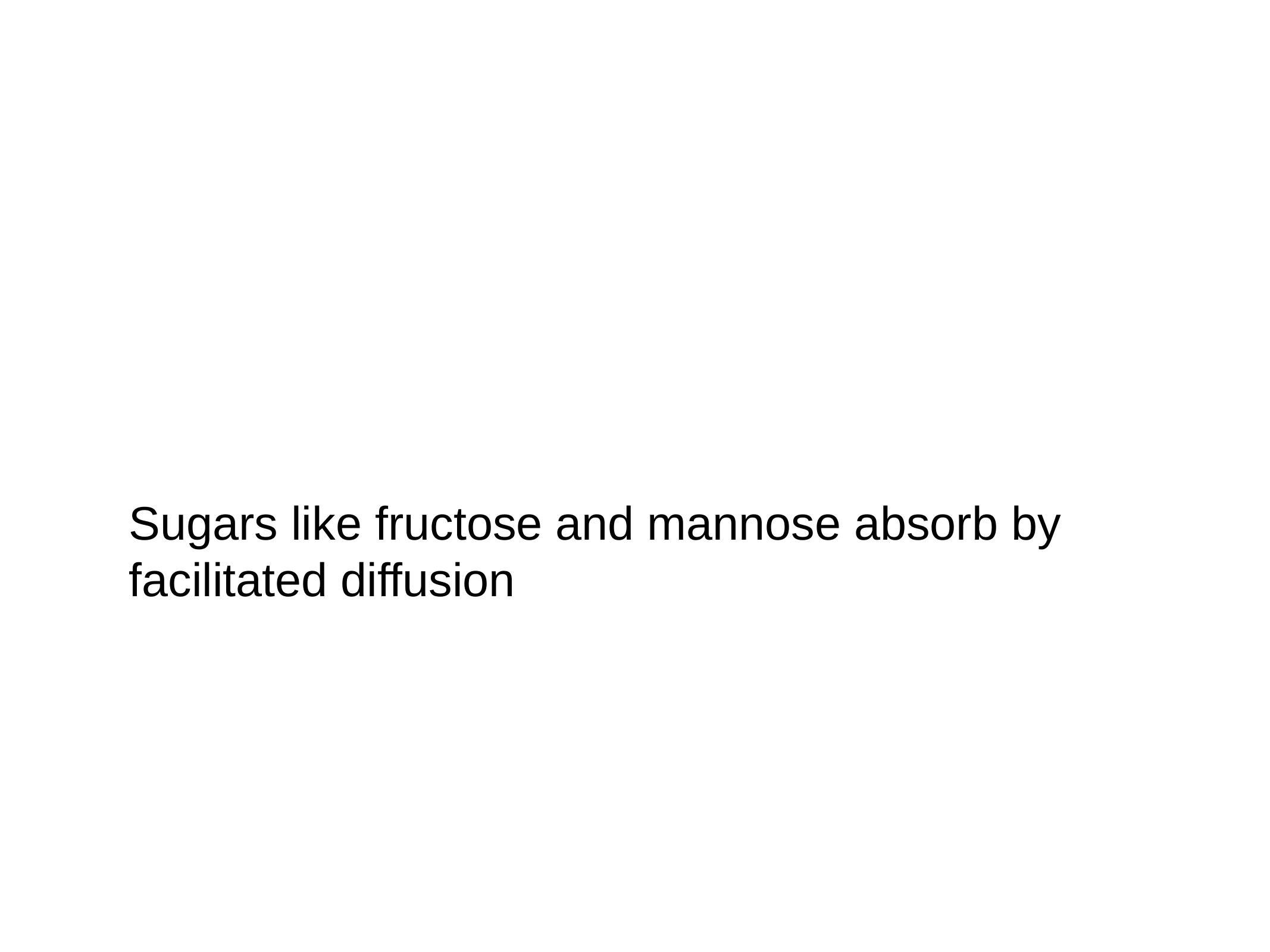

#
Sugars like fructose and mannose absorb by facilitated diffusion